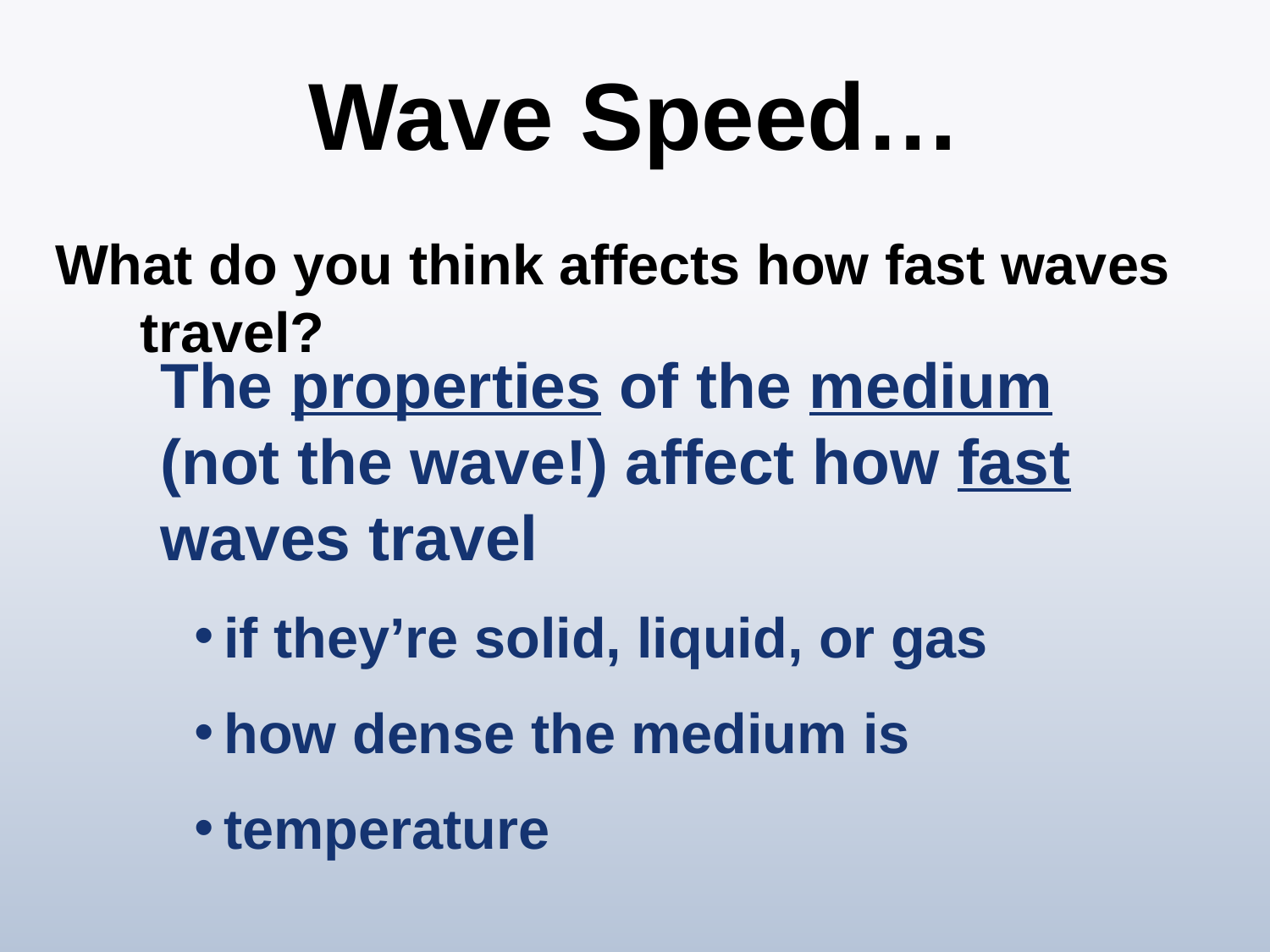

# Wave Speed…
What do you think affects how fast waves travel?

The properties of the medium (not the wave!) affect how fast waves travel
if they’re solid, liquid, or gas
how dense the medium is
temperature